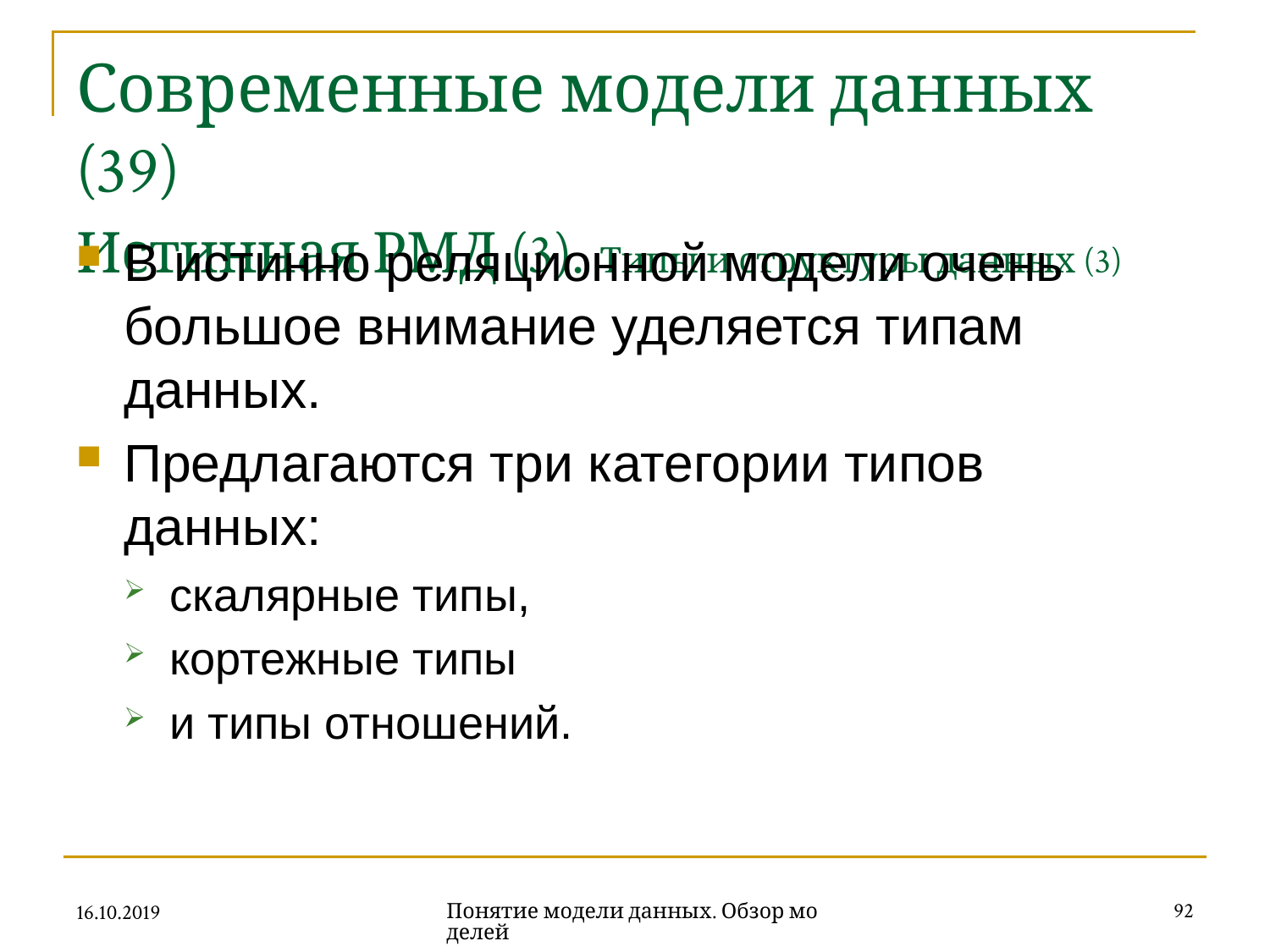

# Современные модели данных (39) Истинная РМД (3). Типы и структуры данных (3)
В истинно реляционной модели очень большое внимание уделяется типам данных.
Предлагаются три категории типов данных:
скалярные типы,
кортежные типы
и типы отношений.
16.10.2019
92
Понятие модели данных. Обзор моделей